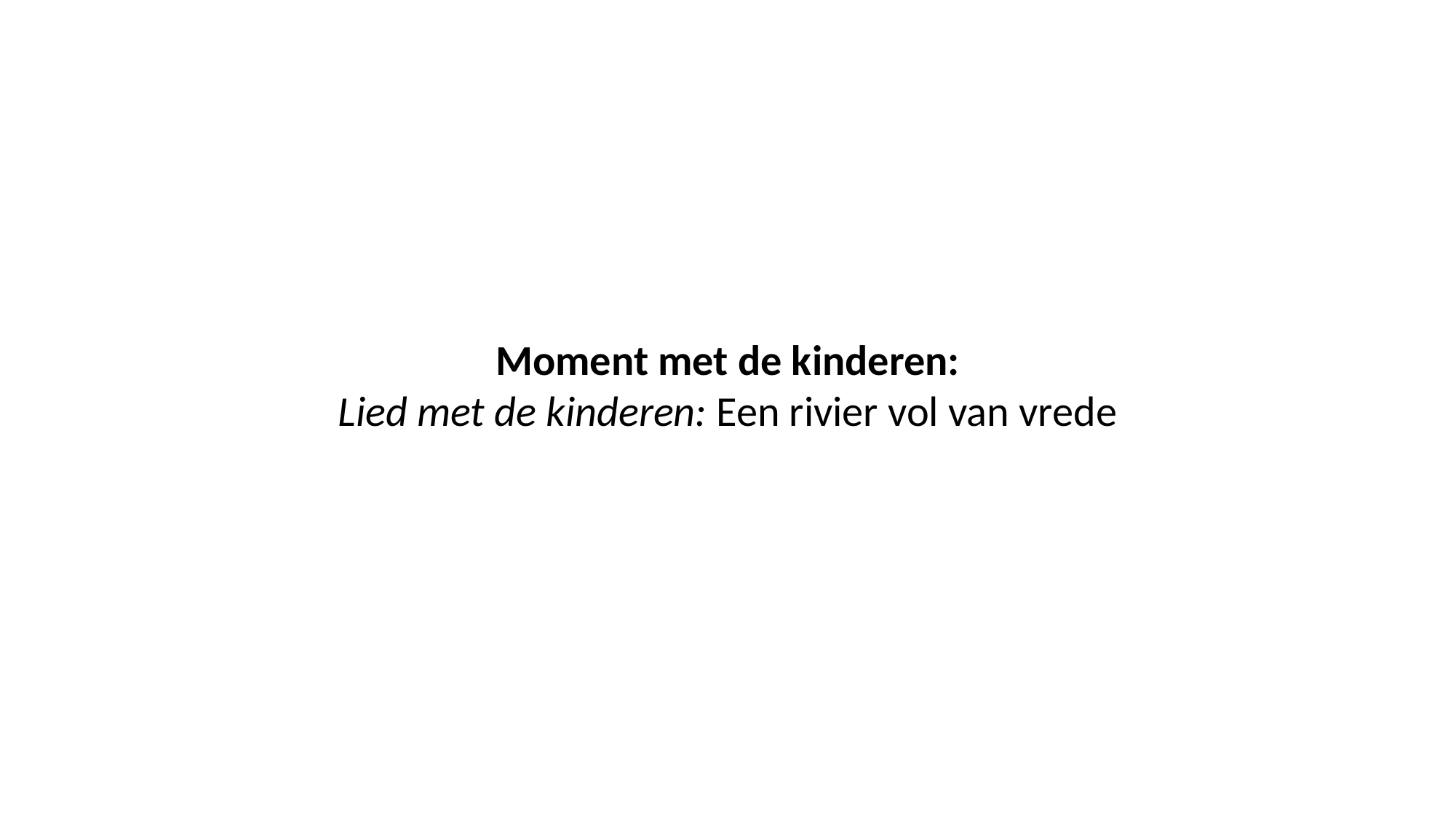

Moment met de kinderen:
Lied met de kinderen: Een rivier vol van vrede